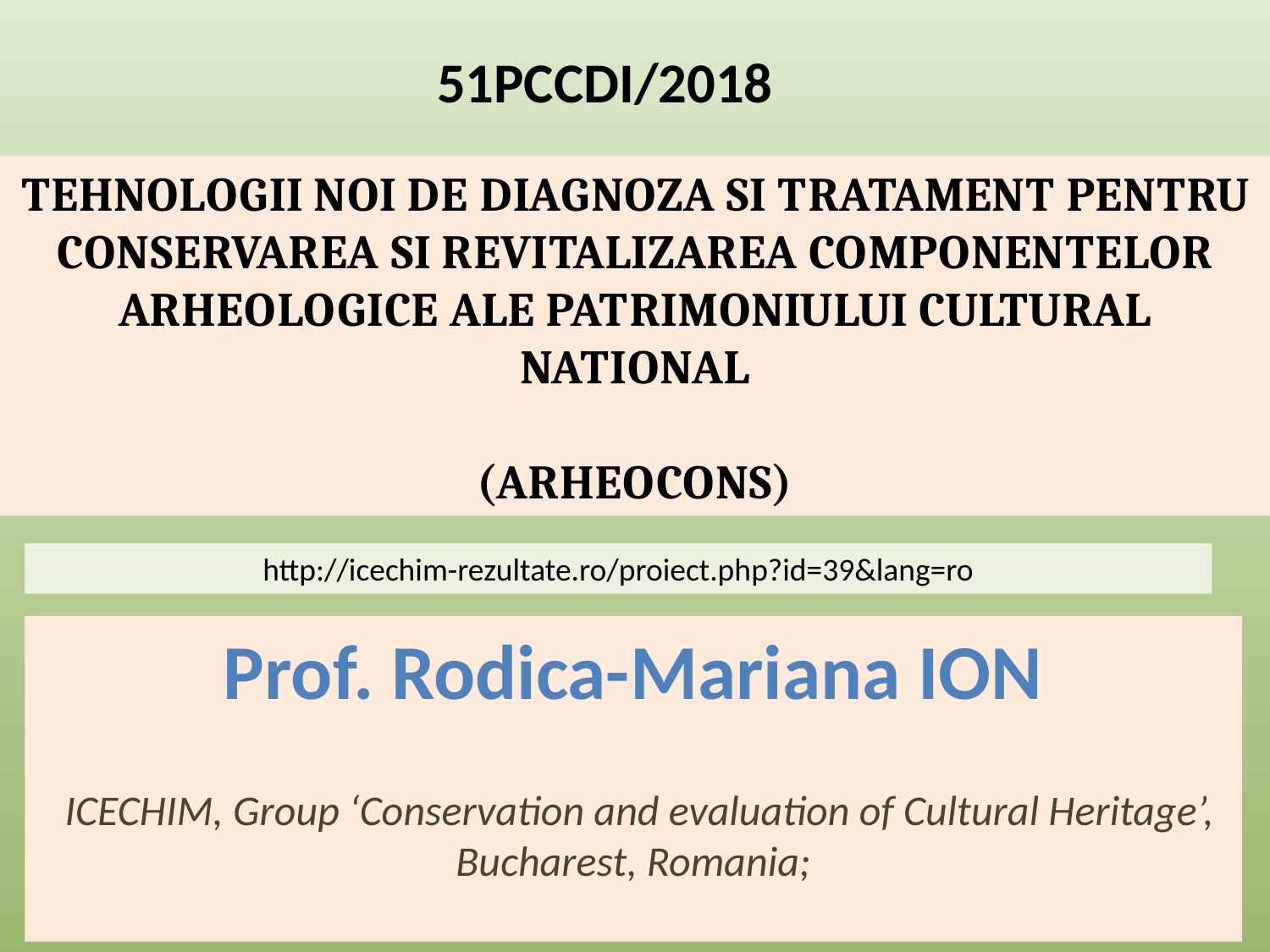

51PCCDI/2018
# TEHNOLOGII NOI DE DIAGNOZA SI TRATAMENT PENTRU CONSERVAREA SI REVITALIZAREA COMPONENTELOR ARHEOLOGICE ALE PATRIMONIULUI CULTURAL NATIONAL (ARHEOCONS)
http://icechim-rezultate.ro/proiect.php?id=39&lang=ro
Prof. Rodica-Mariana ION

 ICECHIM, Group ‘Conservation and evaluation of Cultural Heritage’, Bucharest, Romania;